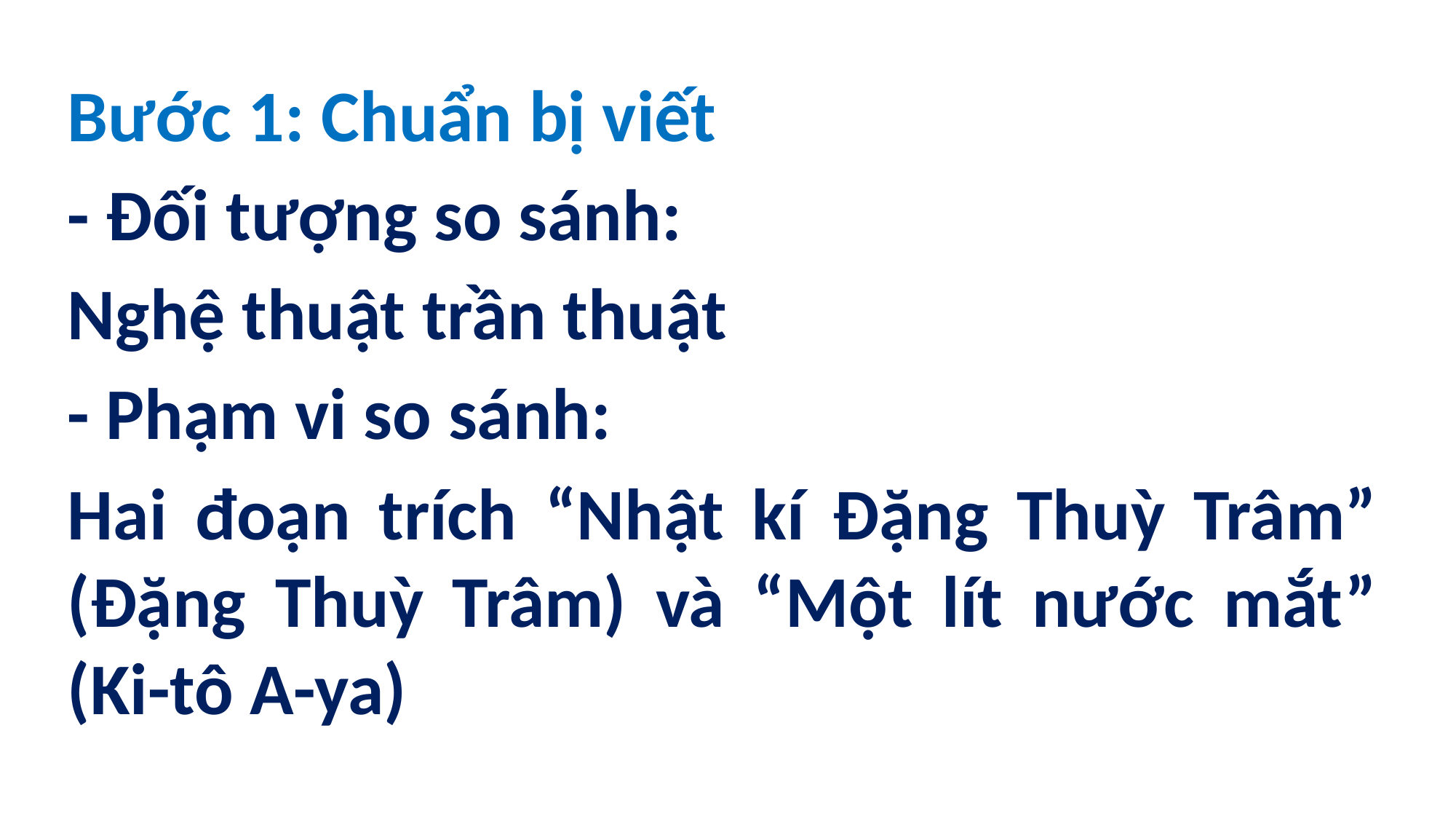

Bước 1: Chuẩn bị viết
- Đối tượng so sánh:
Nghệ thuật trần thuật
- Phạm vi so sánh:
Hai đoạn trích “Nhật kí Đặng Thuỳ Trâm” (Đặng Thuỳ Trâm) và “Một lít nước mắt” (Ki-tô A-ya)